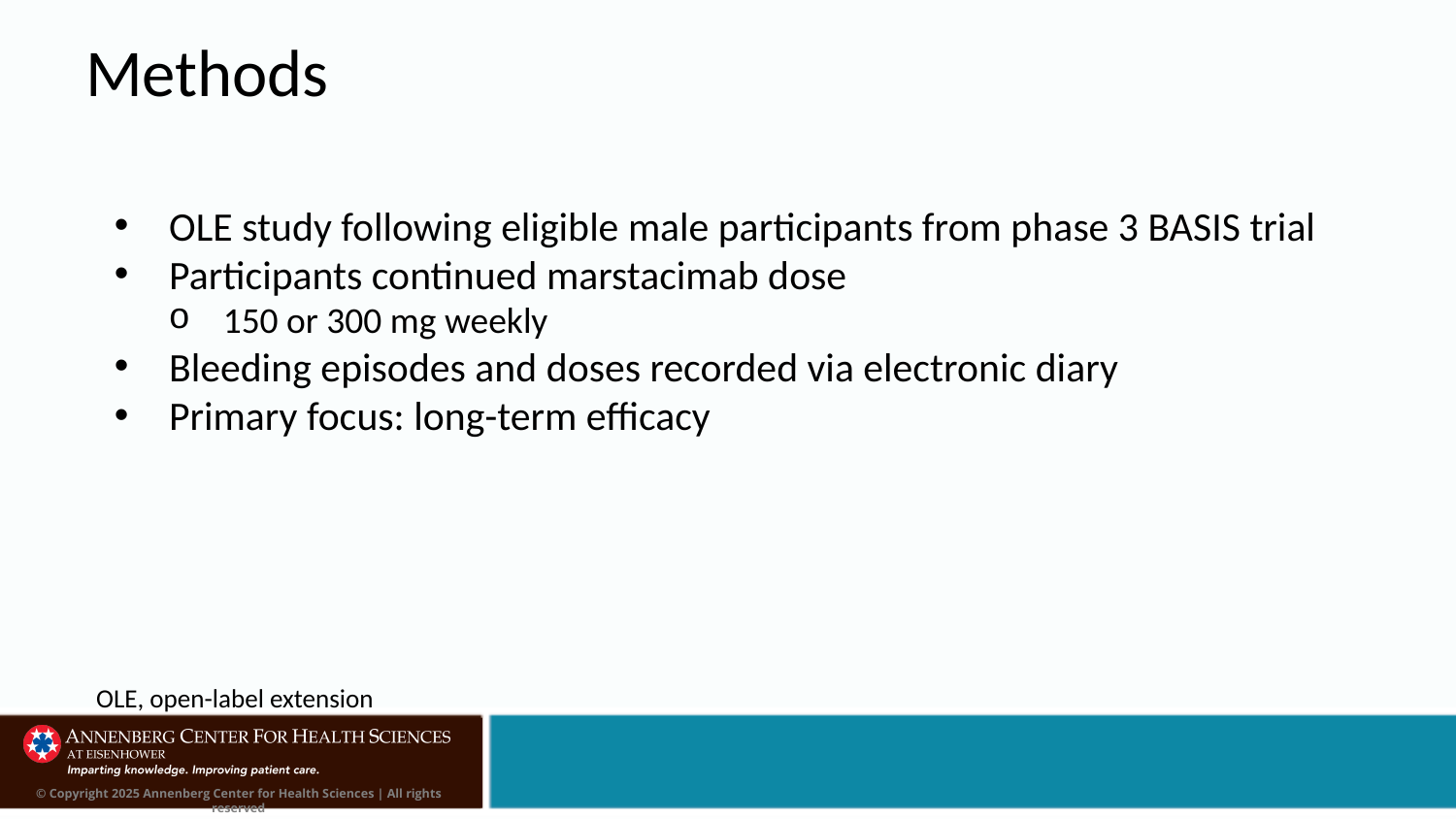

# Methods
OLE study following eligible male participants from phase 3 BASIS trial
Participants continued marstacimab dose
150 or 300 mg weekly
Bleeding episodes and doses recorded via electronic diary
Primary focus: long-term efficacy
OLE, open-label extension